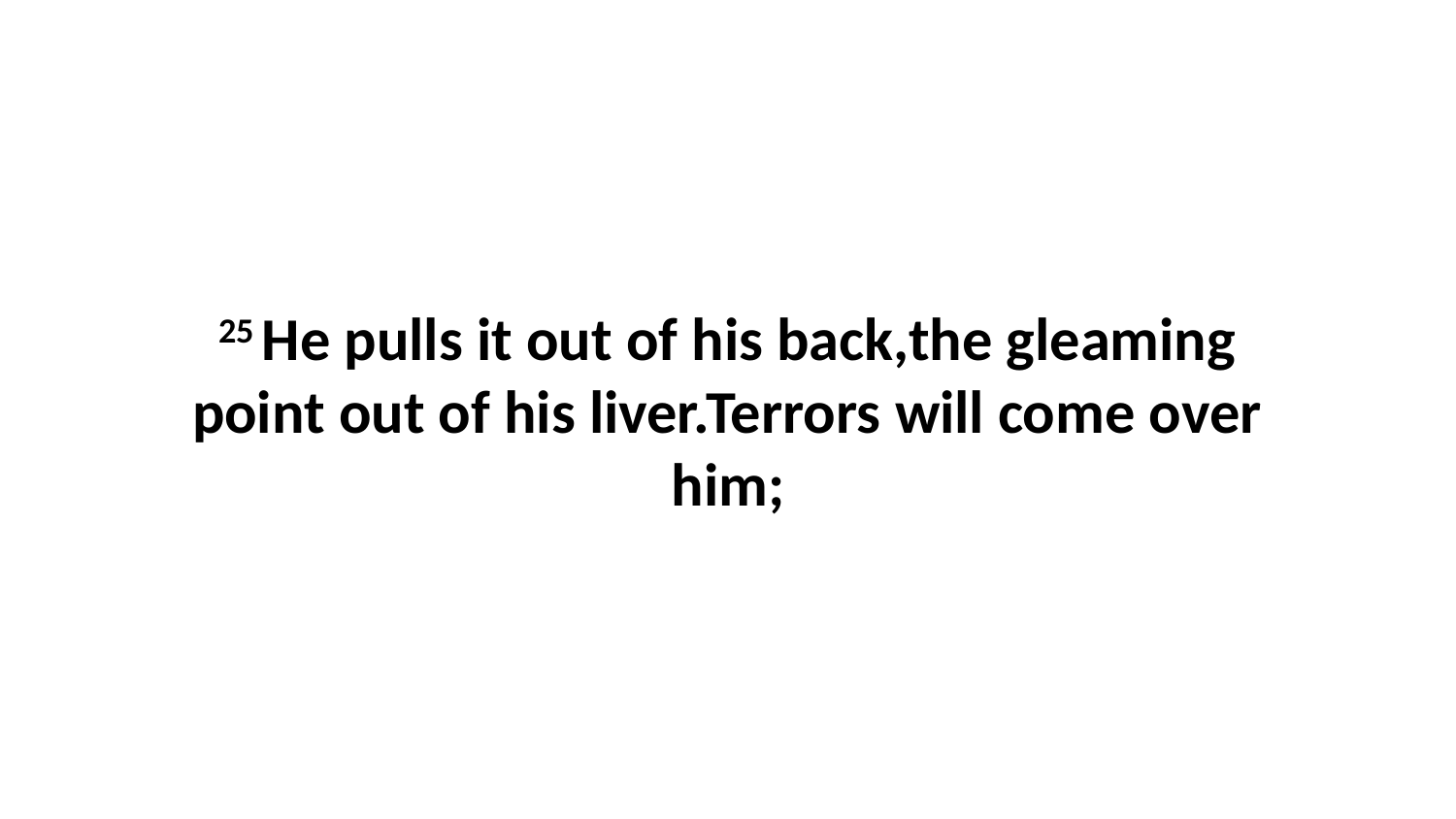

25 He pulls it out of his back,the gleaming point out of his liver.Terrors will come over him;